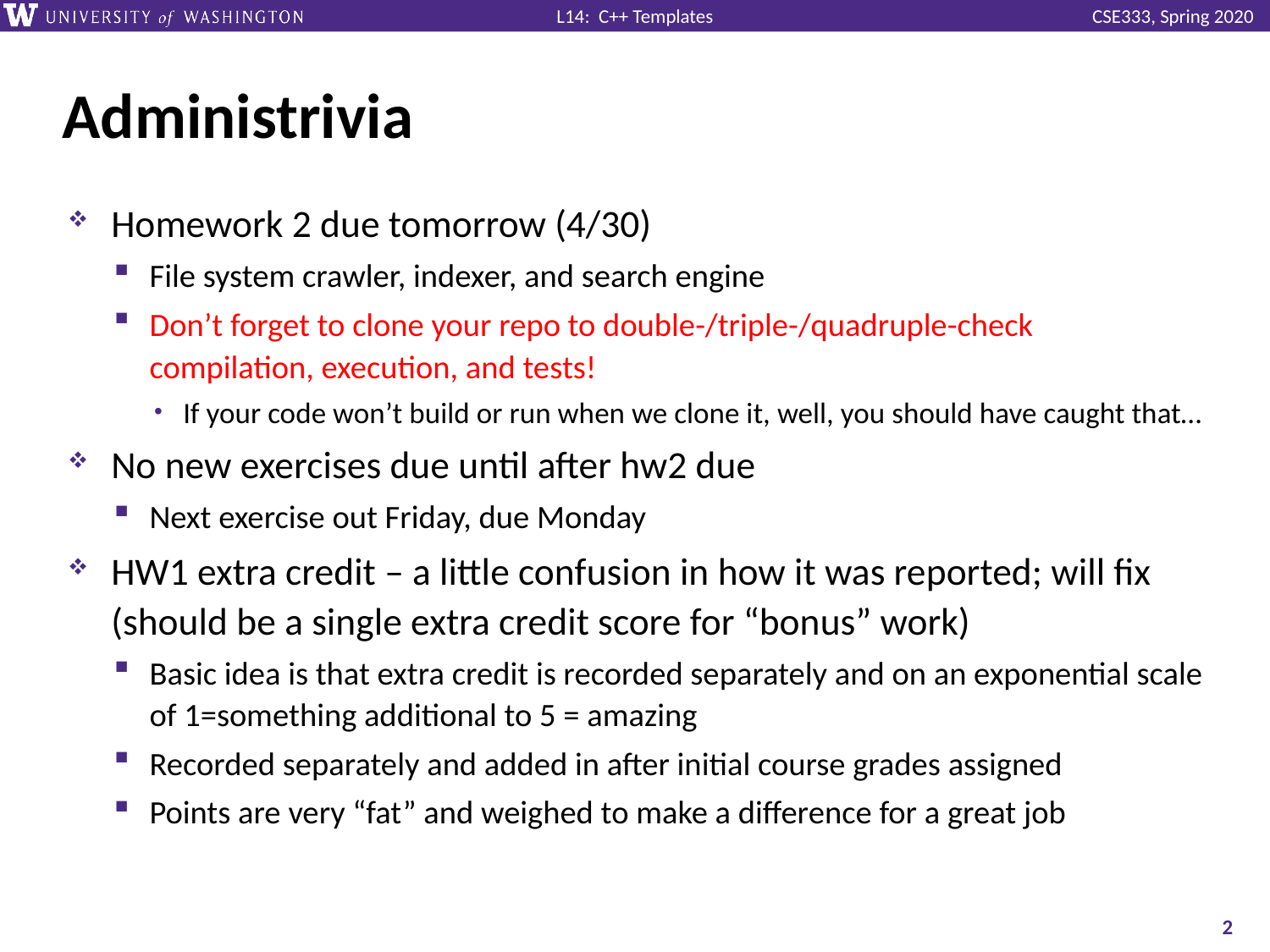

# Administrivia
Homework 2 due tomorrow (4/30)
File system crawler, indexer, and search engine
Don’t forget to clone your repo to double-/triple-/quadruple-check compilation, execution, and tests!
If your code won’t build or run when we clone it, well, you should have caught that…
No new exercises due until after hw2 due
Next exercise out Friday, due Monday
HW1 extra credit – a little confusion in how it was reported; will fix (should be a single extra credit score for “bonus” work)
Basic idea is that extra credit is recorded separately and on an exponential scale of 1=something additional to 5 = amazing
Recorded separately and added in after initial course grades assigned
Points are very “fat” and weighed to make a difference for a great job
2